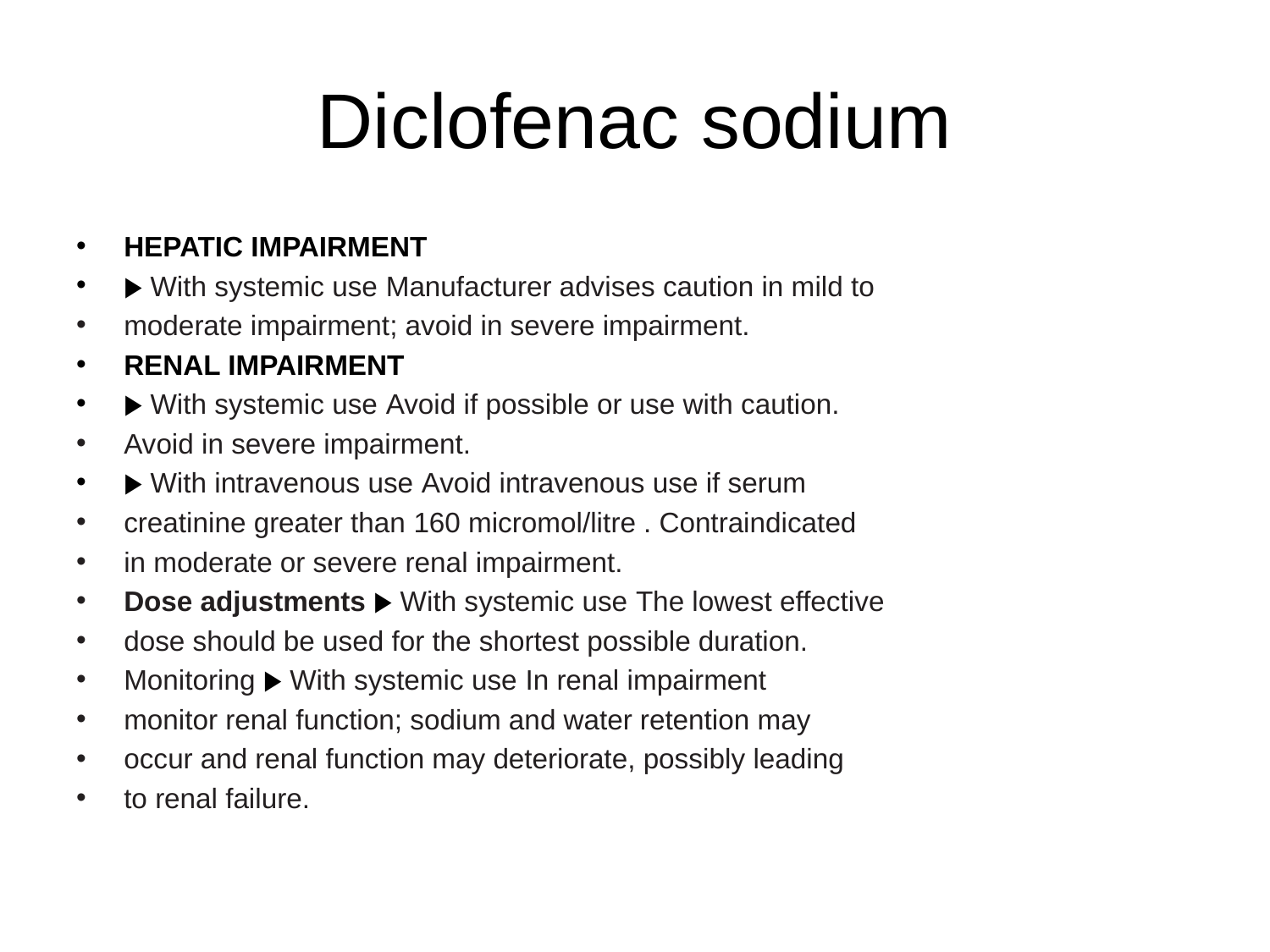

# Diclofenac sodium
HEPATIC IMPAIRMENT
▶ With systemic use Manufacturer advises caution in mild to
moderate impairment; avoid in severe impairment.
RENAL IMPAIRMENT
▶ With systemic use Avoid if possible or use with caution.
Avoid in severe impairment.
▶ With intravenous use Avoid intravenous use if serum
creatinine greater than 160 micromol/litre . Contraindicated
in moderate or severe renal impairment.
Dose adjustments ▶ With systemic use The lowest effective
dose should be used for the shortest possible duration.
Monitoring ▶ With systemic use In renal impairment
monitor renal function; sodium and water retention may
occur and renal function may deteriorate, possibly leading
to renal failure.